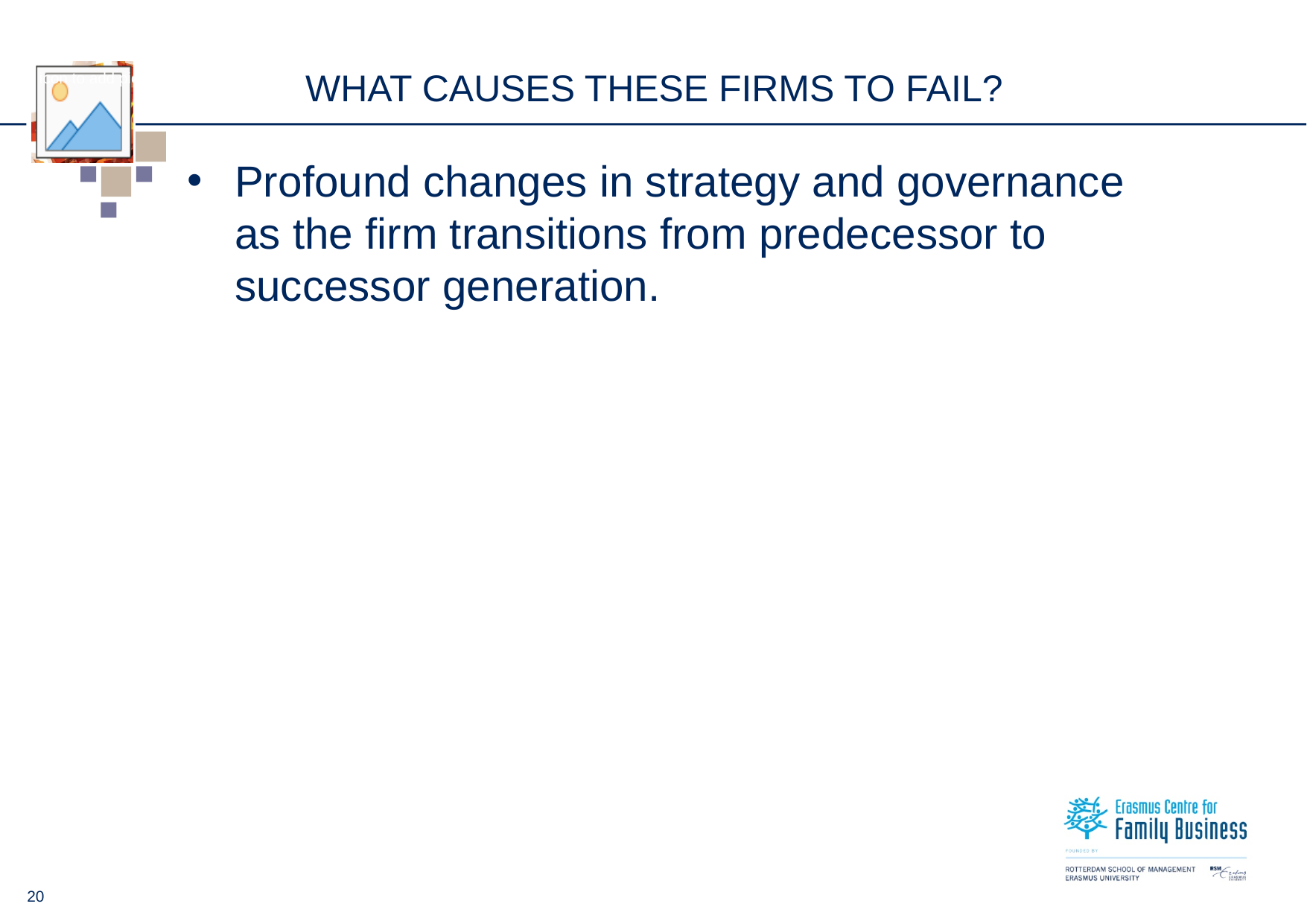

# What causes these firms to fail?

Profound changes in strategy and governance as the firm transitions from predecessor to successor generation.

20